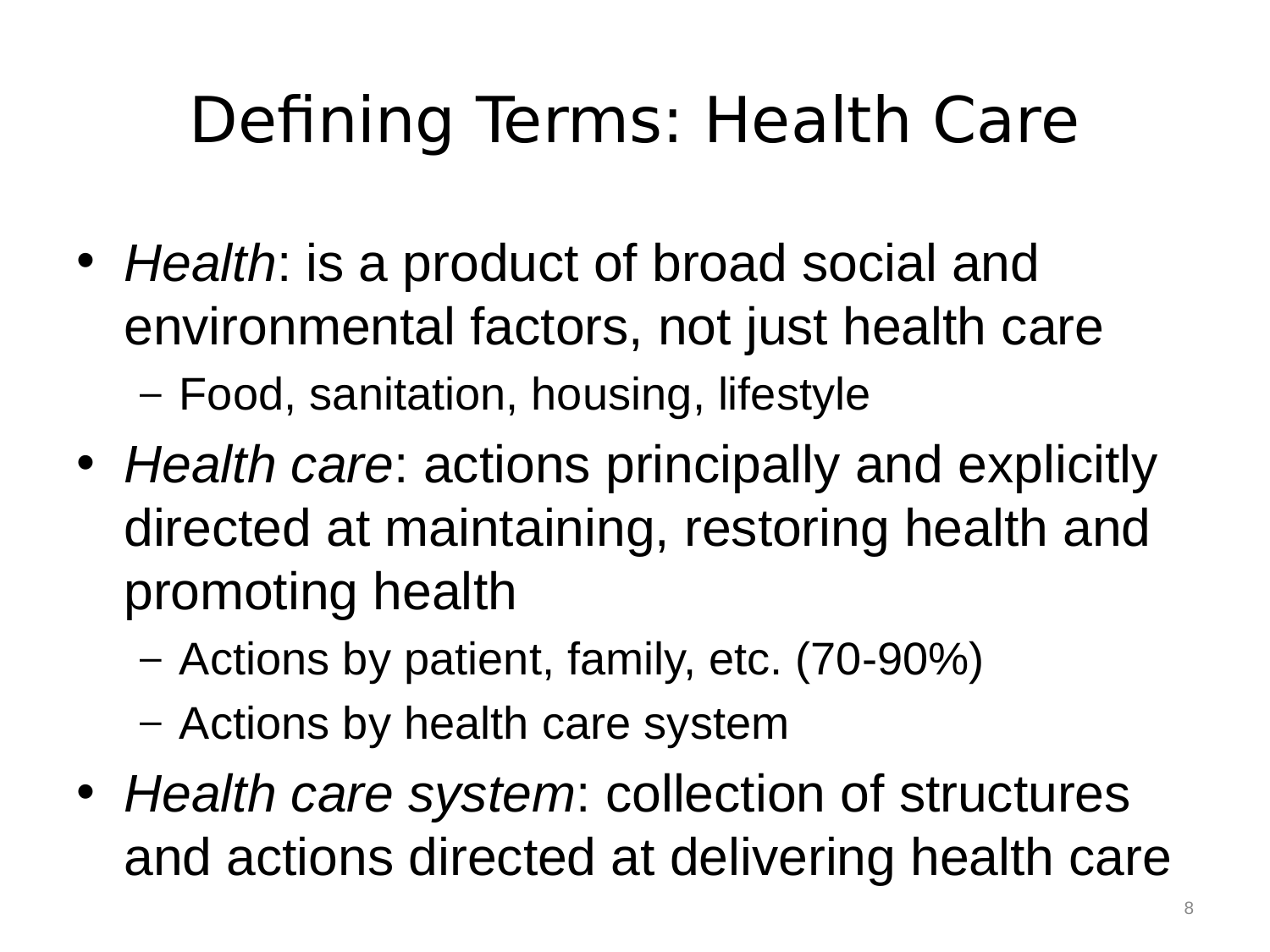

# Defining Terms: Health Care
Health: is a product of broad social and environmental factors, not just health care
Food, sanitation, housing, lifestyle
Health care: actions principally and explicitly directed at maintaining, restoring health and promoting health
Actions by patient, family, etc. (70-90%)
Actions by health care system
Health care system: collection of structures and actions directed at delivering health care
8